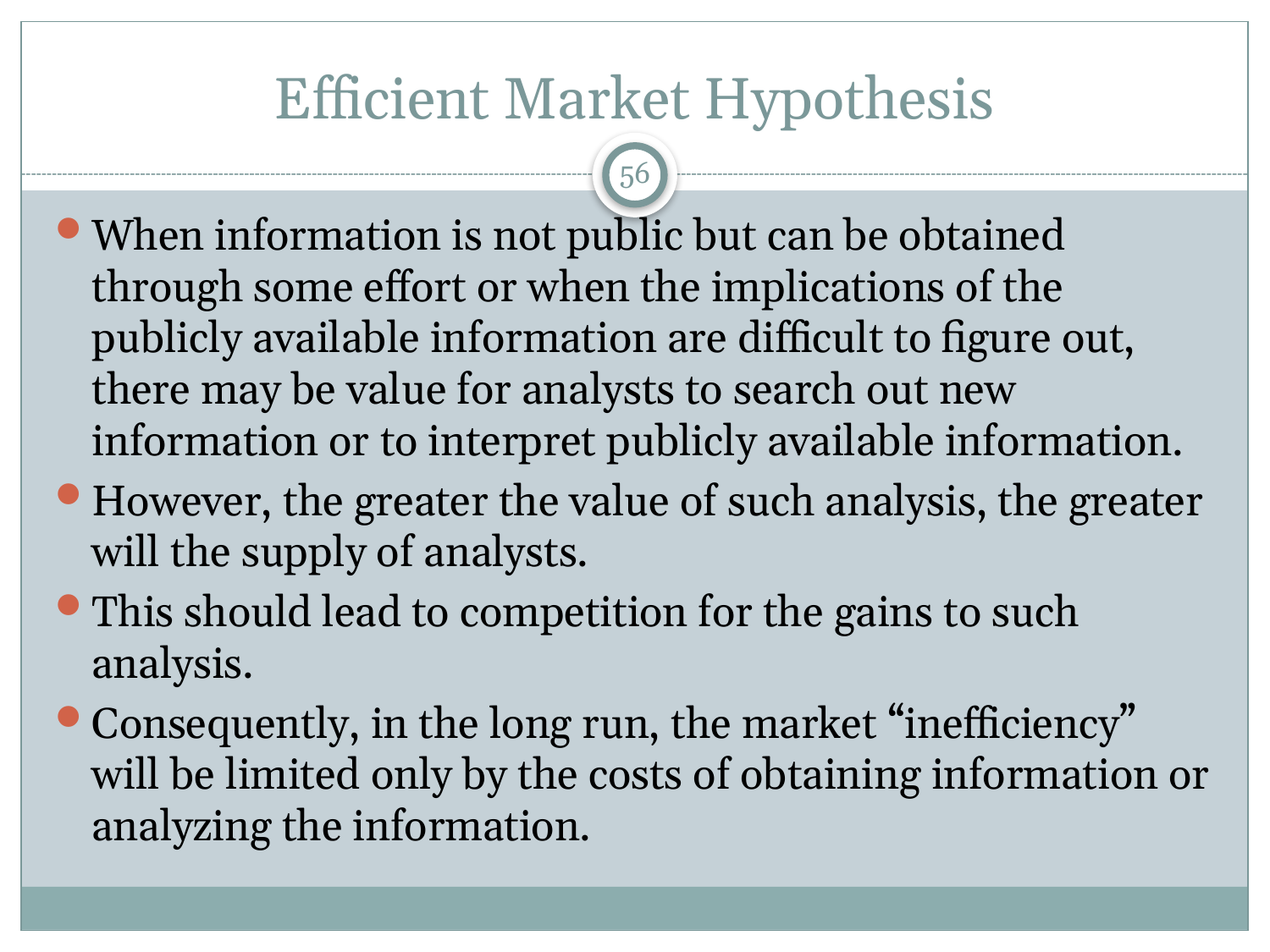

# Efficient Market Hypothesis
56
When information is not public but can be obtained through some effort or when the implications of the publicly available information are difficult to figure out, there may be value for analysts to search out new information or to interpret publicly available information.
However, the greater the value of such analysis, the greater will the supply of analysts.
This should lead to competition for the gains to such analysis.
Consequently, in the long run, the market “inefficiency” will be limited only by the costs of obtaining information or analyzing the information.